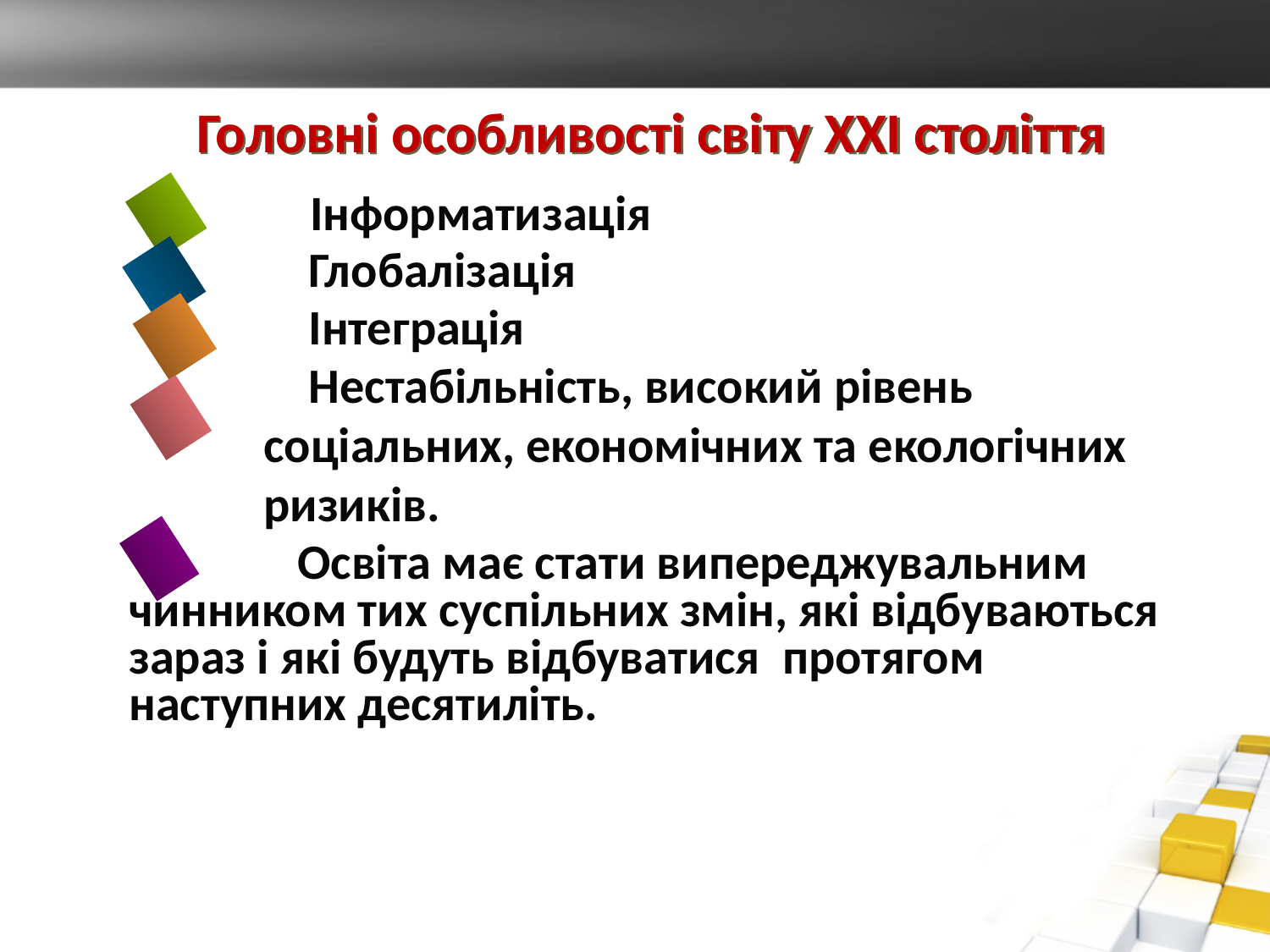

# Головні особливості світу ХХІ століття
                   Інформатизація
                Глобалізація
                Інтеграція
                Нестабільність, високий рівень
            соціальних, економічних та екологічних
            ризиків.
               Освіта має стати випереджувальним чинником тих суспільних змін, які відбуваються зараз і які будуть відбуватися  протягом наступних десятиліть.